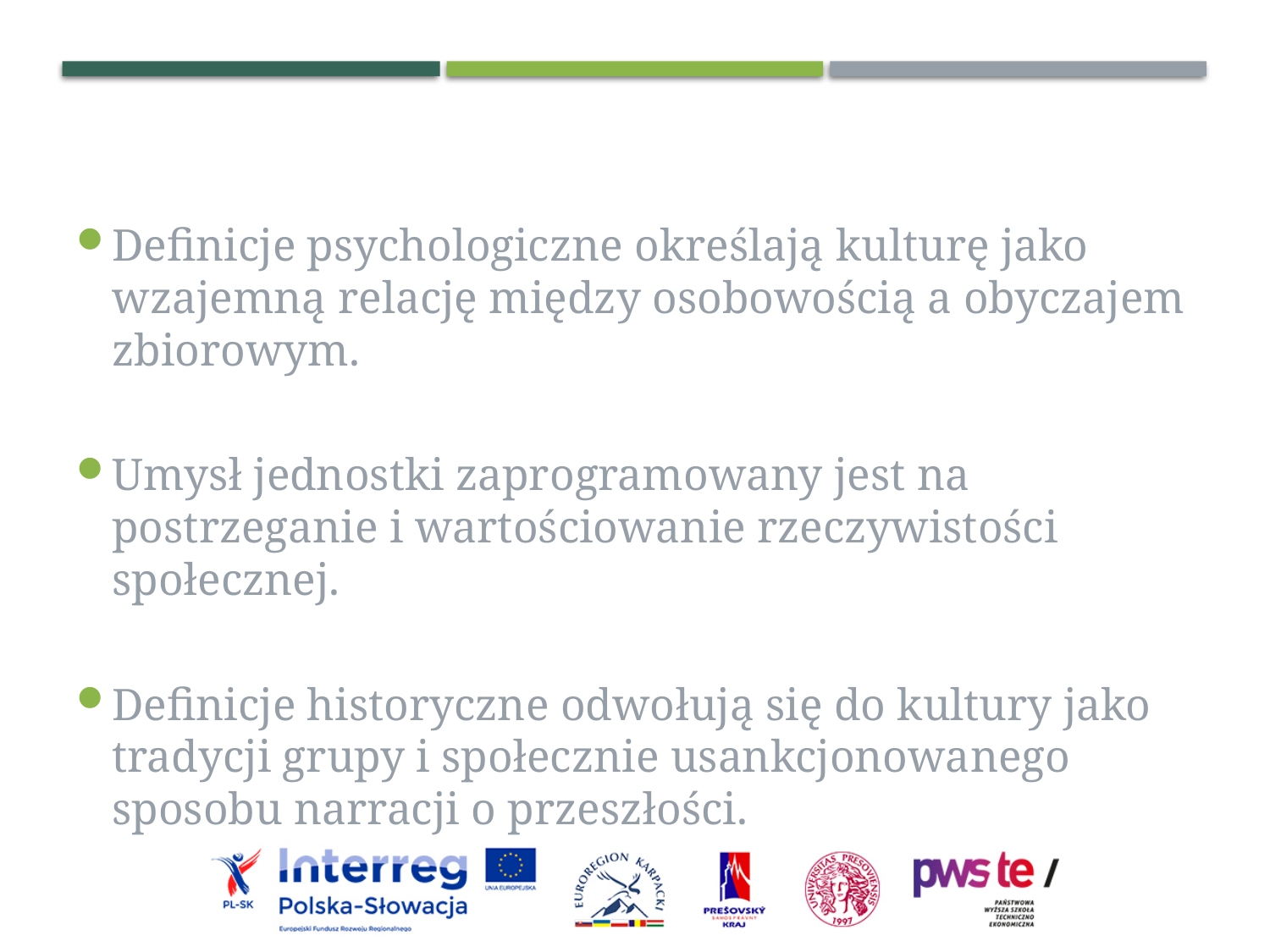

Definicje psychologiczne określają kulturę jako wzajemną relację między osobowością a obyczajem zbiorowym.

Umysł jednostki zaprogramowany jest na postrzeganie i wartościowanie rzeczywistości społecznej.

Definicje historyczne odwołują się do kultury jako tradycji grupy i społecznie usankcjonowanego sposobu narracji o przeszłości.